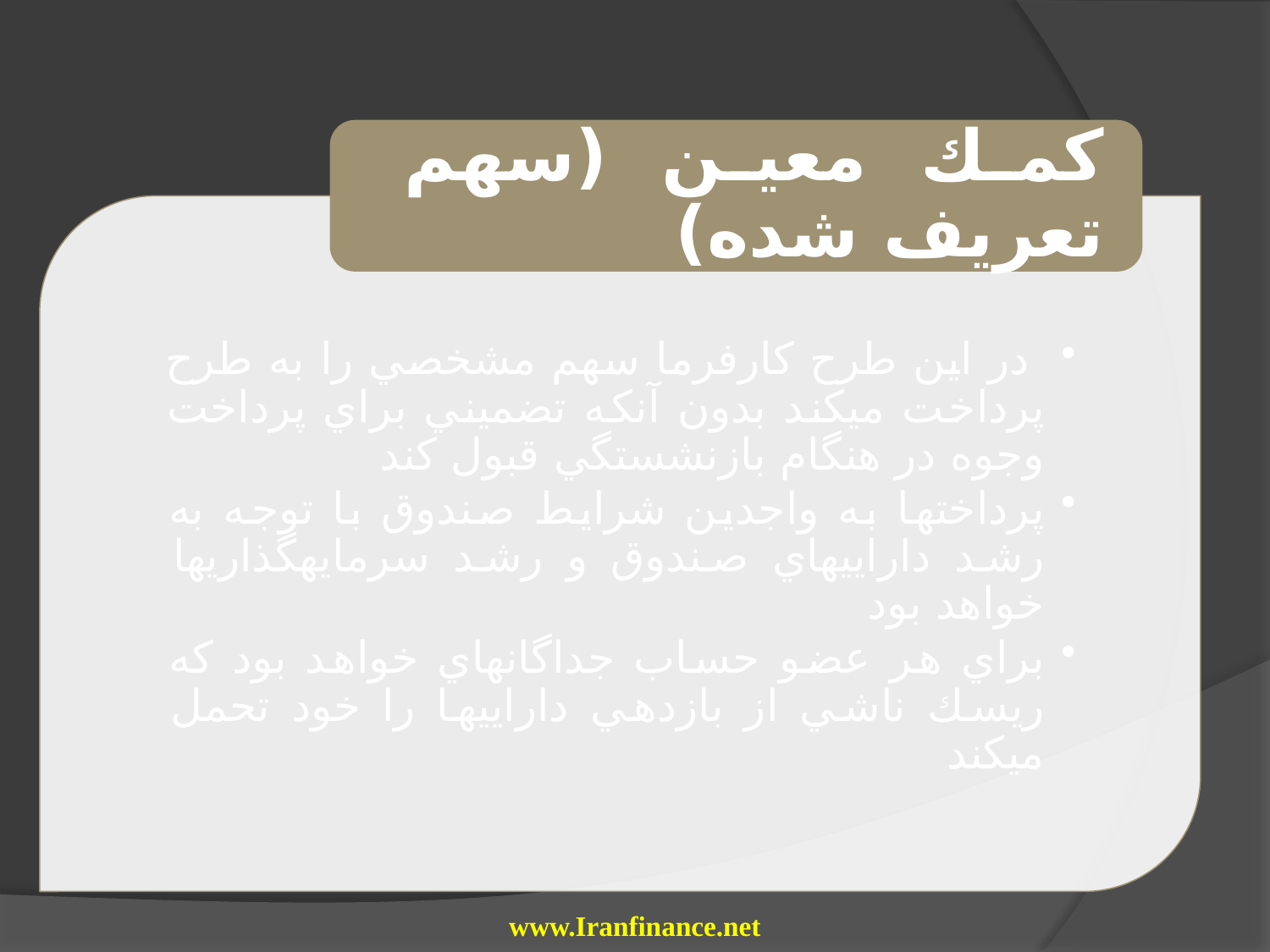

در اين طرح كارفرما سهم مشخصي را به طرح پرداخت مي‏كند بدون آنكه تضميني براي پرداخت وجوه در هنگام بازنشستگي قبول كند
پرداخت‏ها به واجدين شرايط صندوق با توجه به رشد دارايي‏هاي صندوق و رشد سرمايه‏گذاري‏ها خواهد بود
براي هر عضو حساب جداگانه‏اي خواهد بود كه ريسك ناشي از بازدهي دارايي‏ها را خود تحمل مي‏كند
كمك معين (سهم تعريف شده)
www.Iranfinance.net